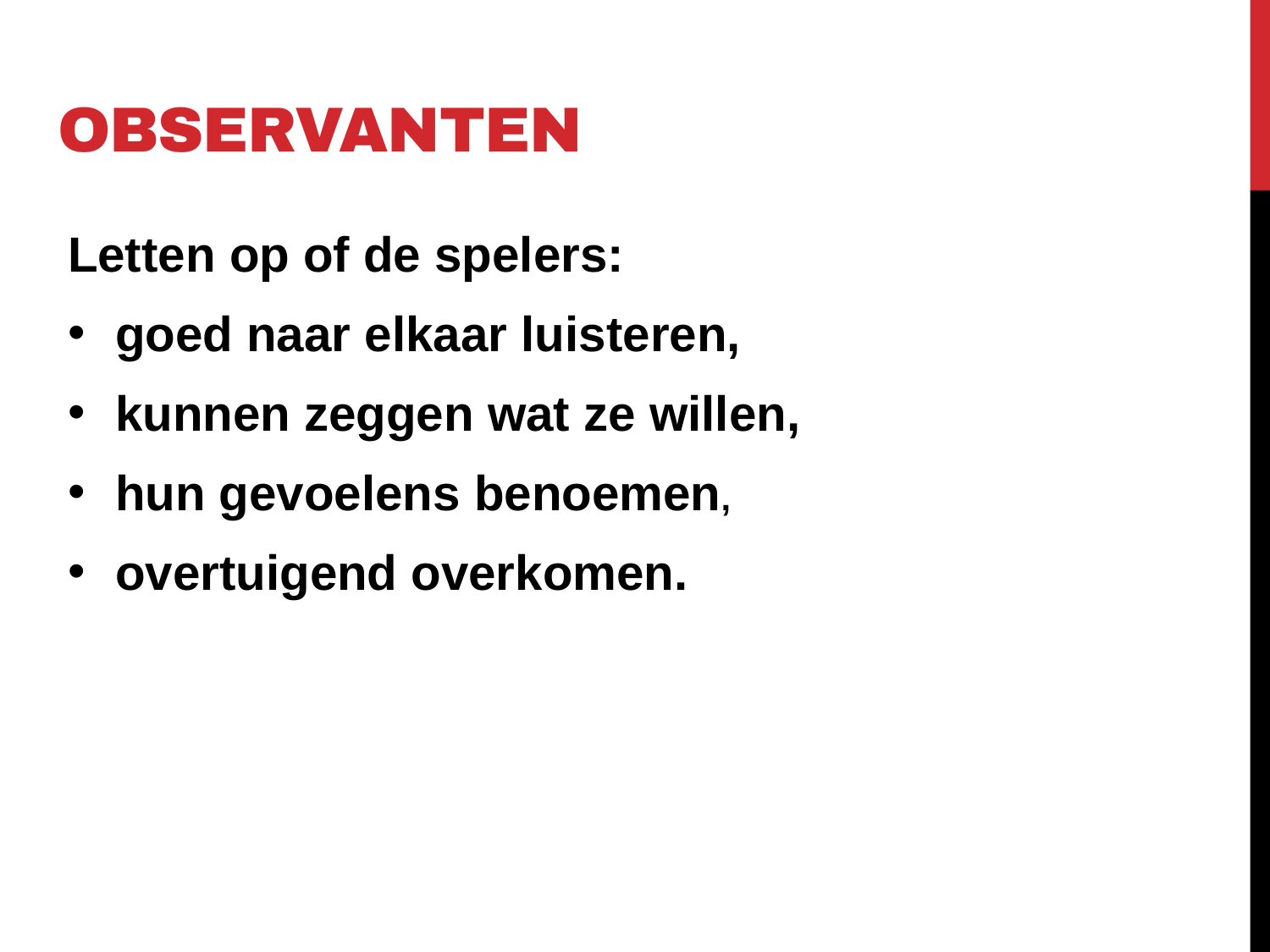

# Observanten
Letten op of de spelers:
goed naar elkaar luisteren,
kunnen zeggen wat ze willen,
hun gevoelens benoemen,
overtuigend overkomen.